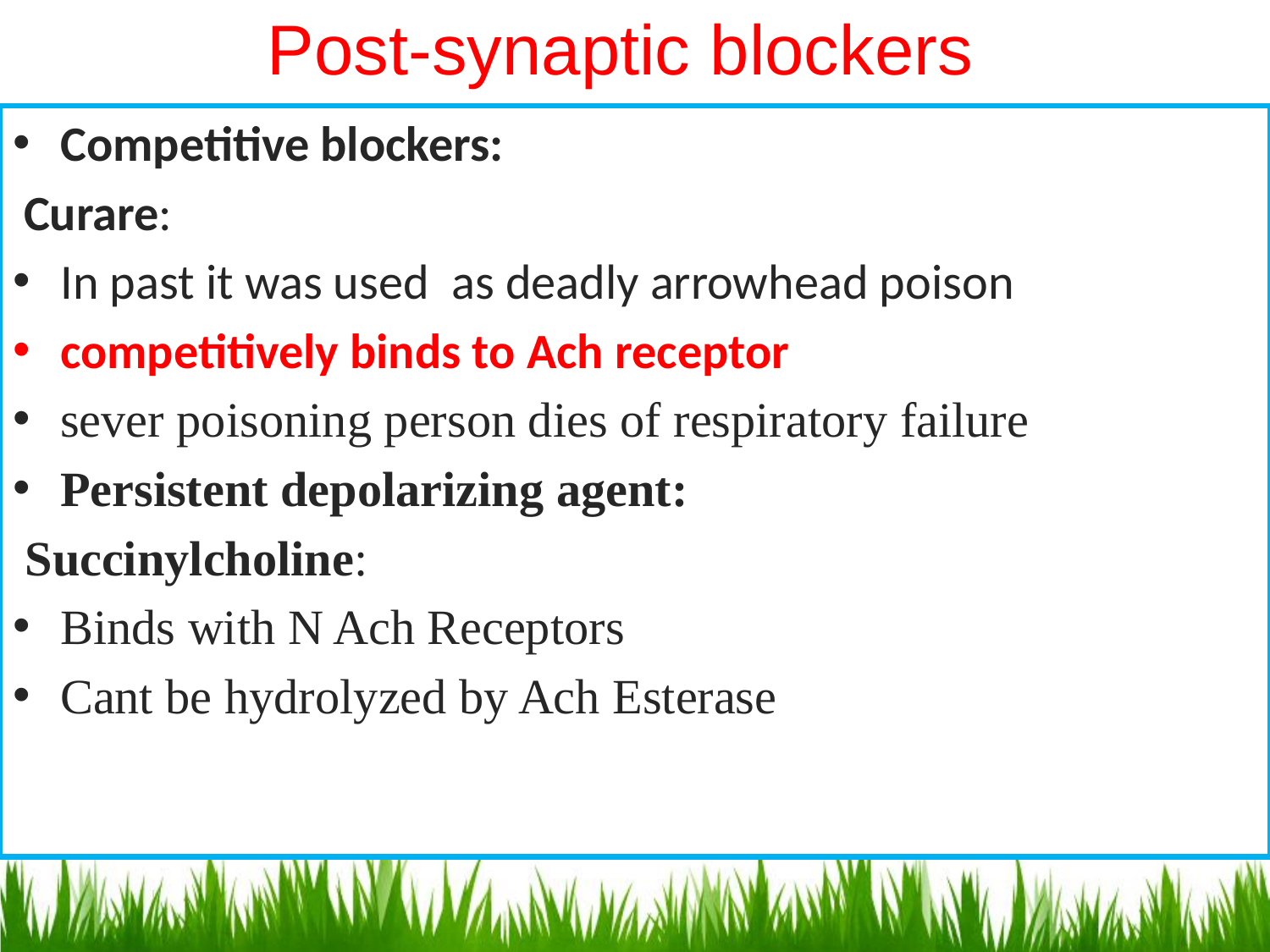

# Post-synaptic blockers
Competitive blockers:
 Curare:
In past it was used  as deadly arrowhead poison
competitively binds to Ach receptor
sever poisoning person dies of respiratory failure
Persistent depolarizing agent:
 Succinylcholine:
Binds with N Ach Receptors
Cant be hydrolyzed by Ach Esterase